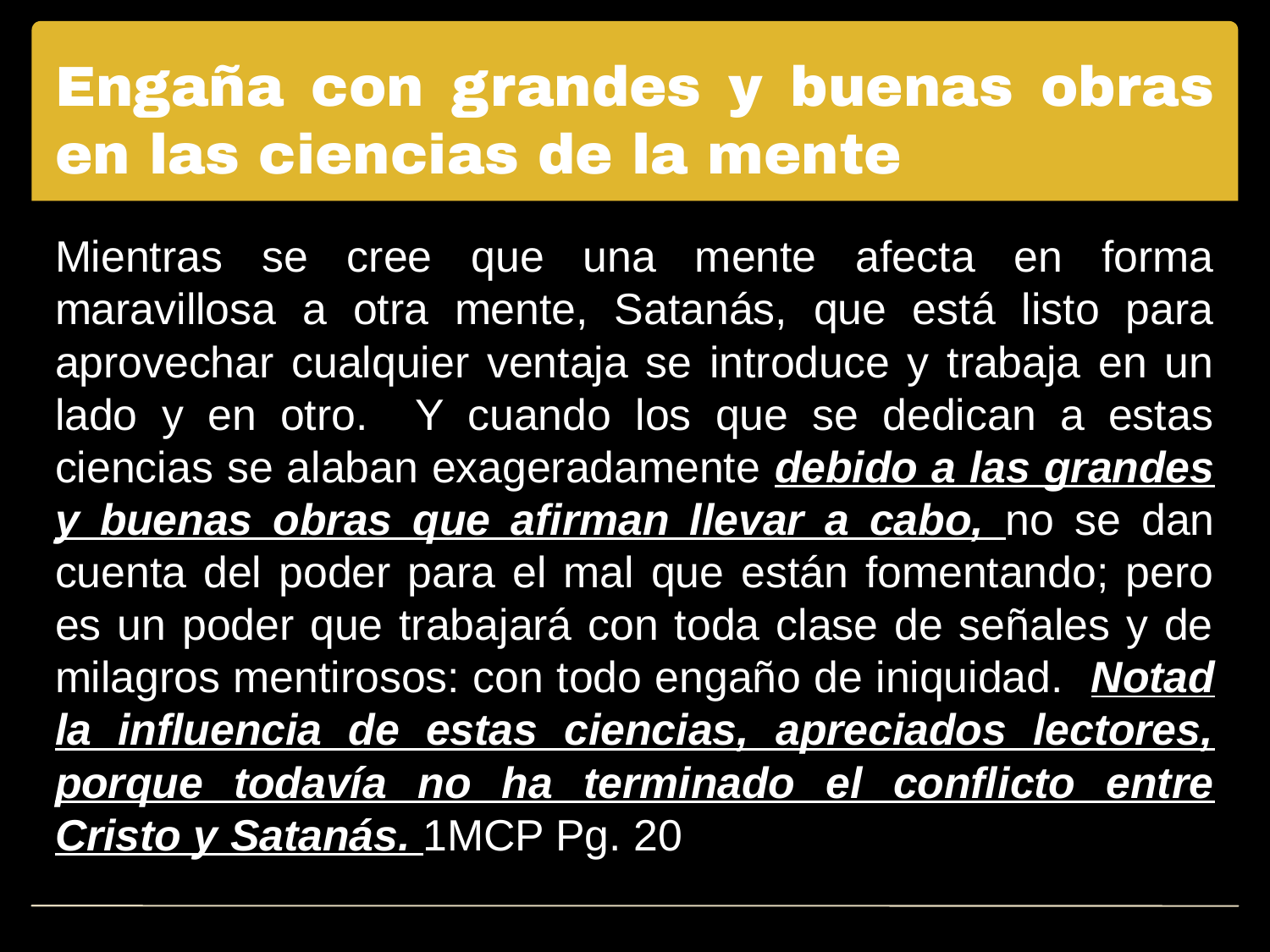

# Engaña con grandes y buenas obras en las ciencias de la mente
Mientras se cree que una mente afecta en forma maravillosa a otra mente, Satanás, que está listo para aprovechar cualquier ventaja se introduce y trabaja en un lado y en otro.  Y cuando los que se dedican a estas ciencias se alaban exageradamente debido a las grandes y buenas obras que afirman llevar a cabo, no se dan cuenta del poder para el mal que están fomentando; pero es un poder que trabajará con toda clase de señales y de milagros mentirosos: con todo engaño de iniquidad.  Notad la influencia de estas ciencias, apreciados lectores, porque todavía no ha terminado el conflicto entre Cristo y Satanás. 1MCP Pg. 20